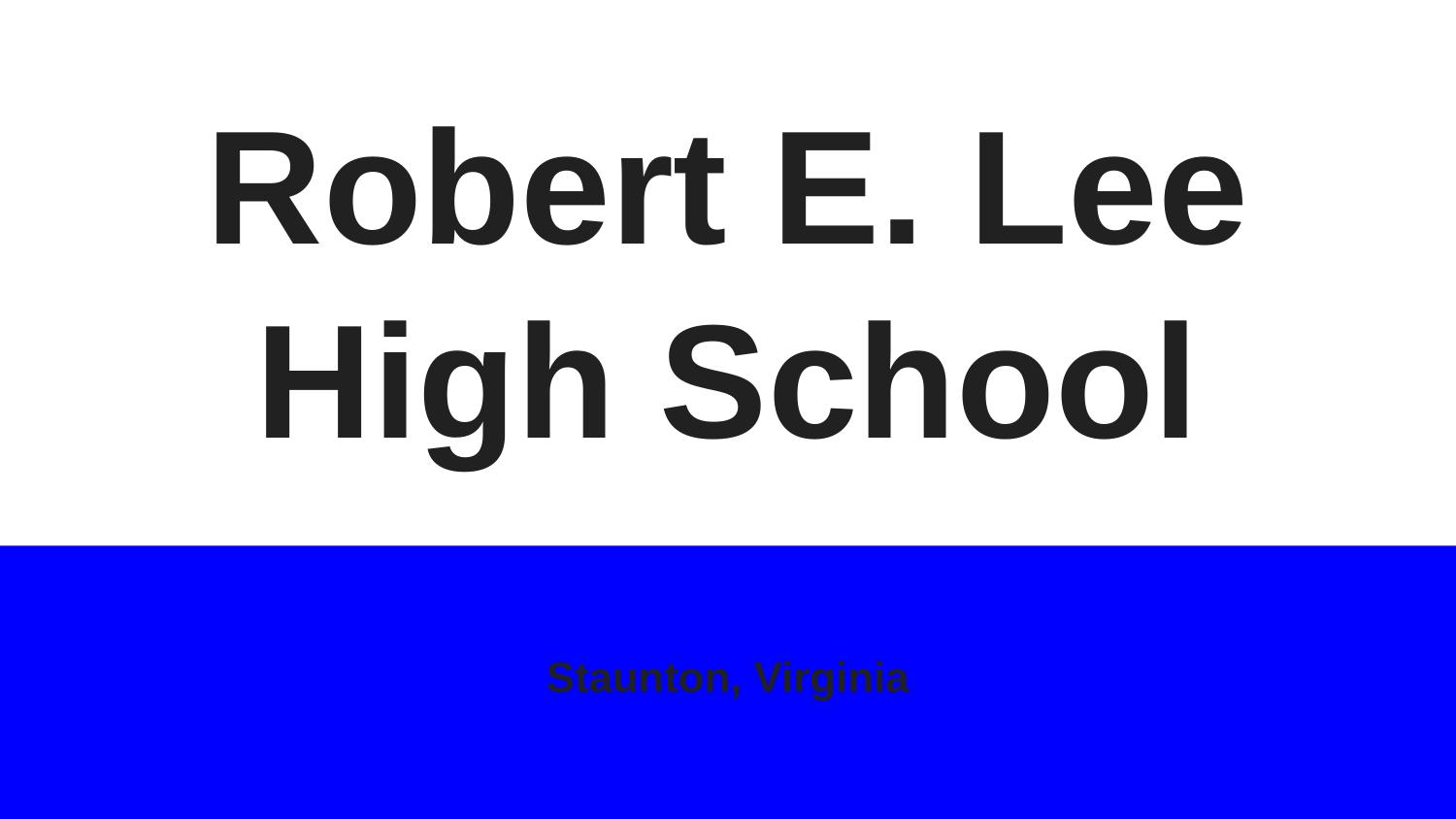

# Robert E. Lee High School
Staunton, Virginia